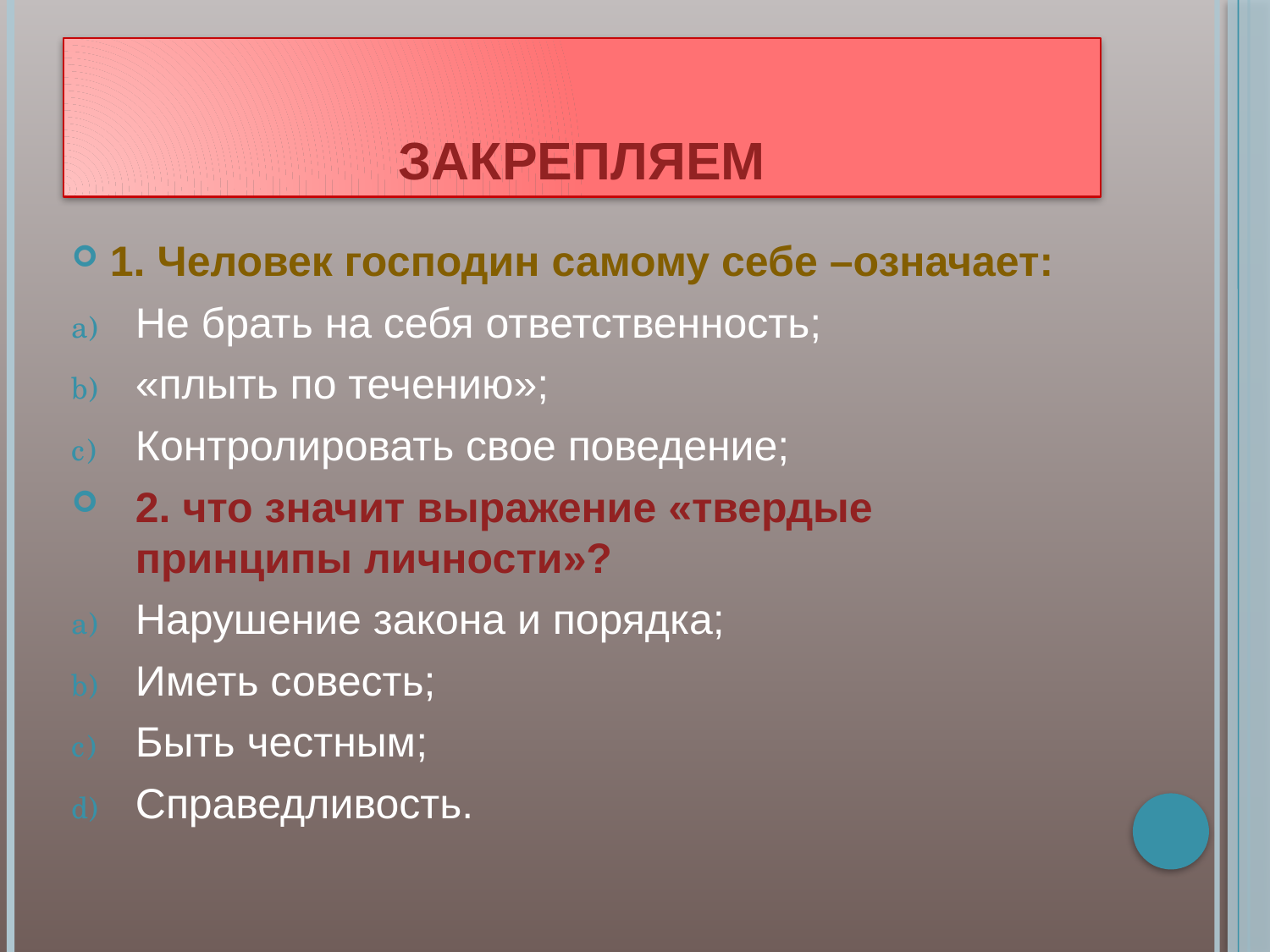

# Закрепляем
1. Человек господин самому себе –означает:
Не брать на себя ответственность;
«плыть по течению»;
Контролировать свое поведение;
2. что значит выражение «твердые принципы личности»?
Нарушение закона и порядка;
Иметь совесть;
Быть честным;
Справедливость.